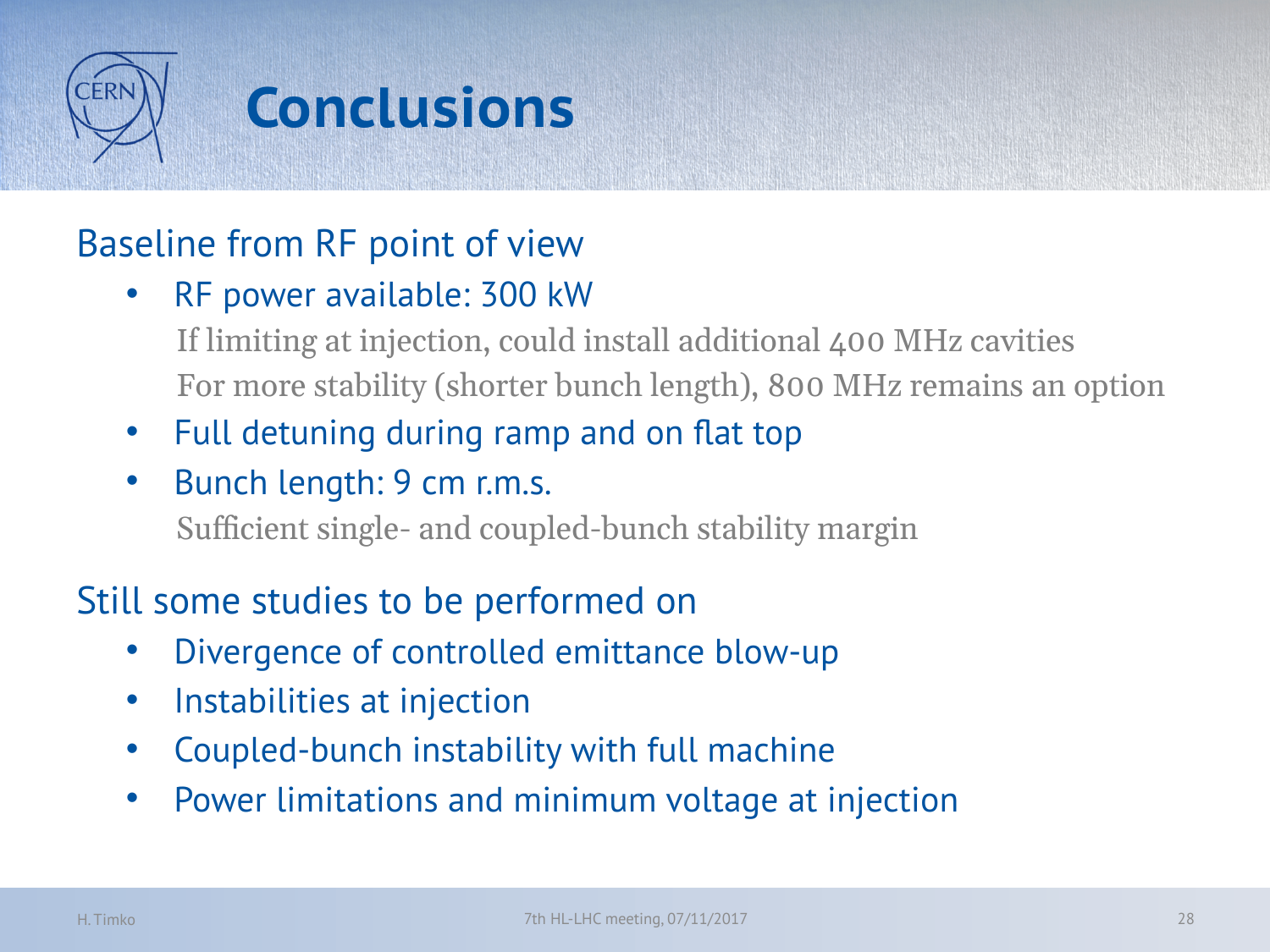

# Conclusions
Baseline from RF point of view
RF power available: 300 kW
If limiting at injection, could install additional 400 MHz cavities
For more stability (shorter bunch length), 800 MHz remains an option
Full detuning during ramp and on flat top
Bunch length: 9 cm r.m.s.
Sufficient single- and coupled-bunch stability margin
Still some studies to be performed on
Divergence of controlled emittance blow-up
Instabilities at injection
Coupled-bunch instability with full machine
Power limitations and minimum voltage at injection
H. Timko
7th HL-LHC meeting, 07/11/2017
28